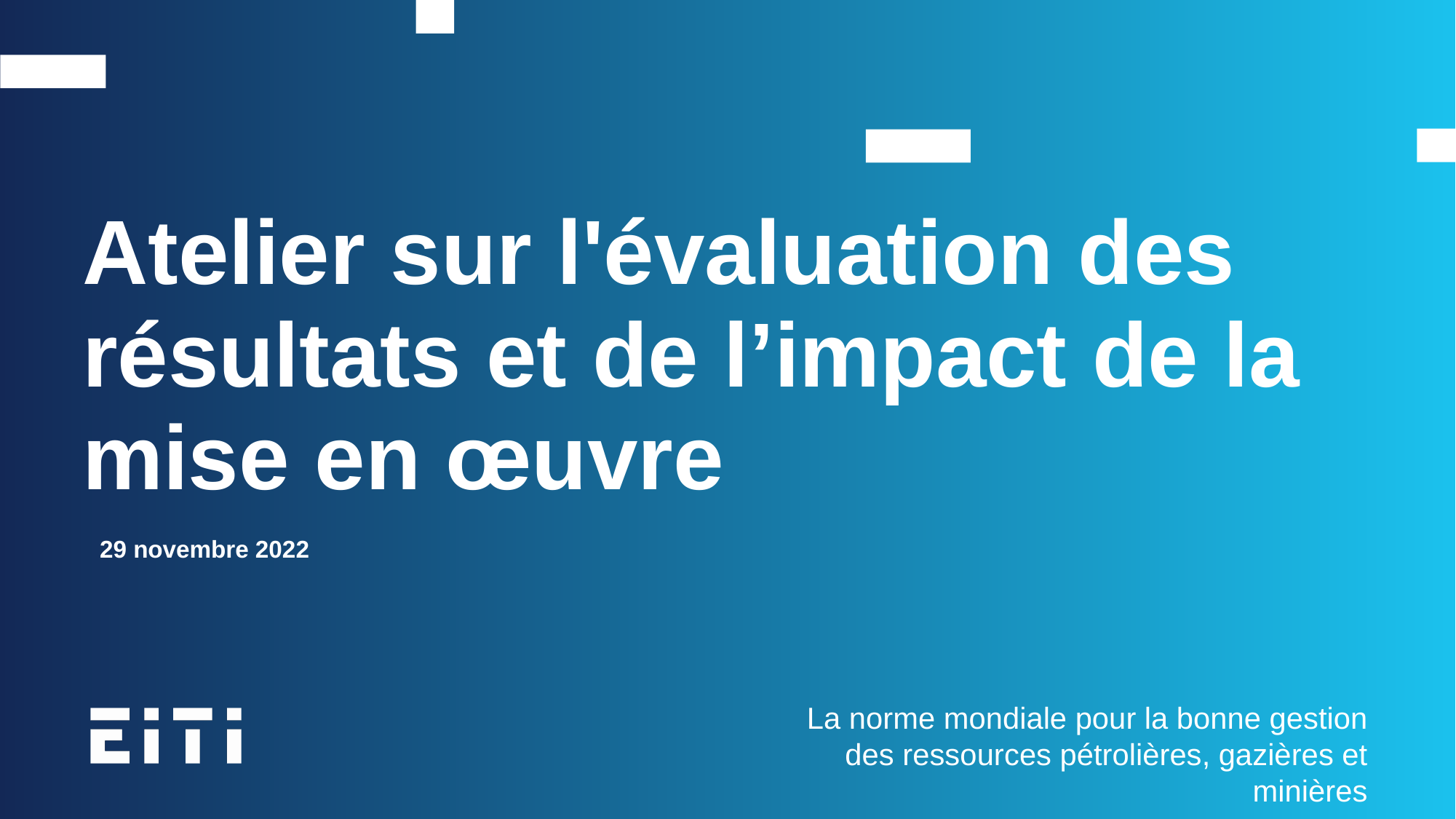

Atelier sur l'évaluation des résultats et de l’impact de la mise en œuvre
29 novembre 2022